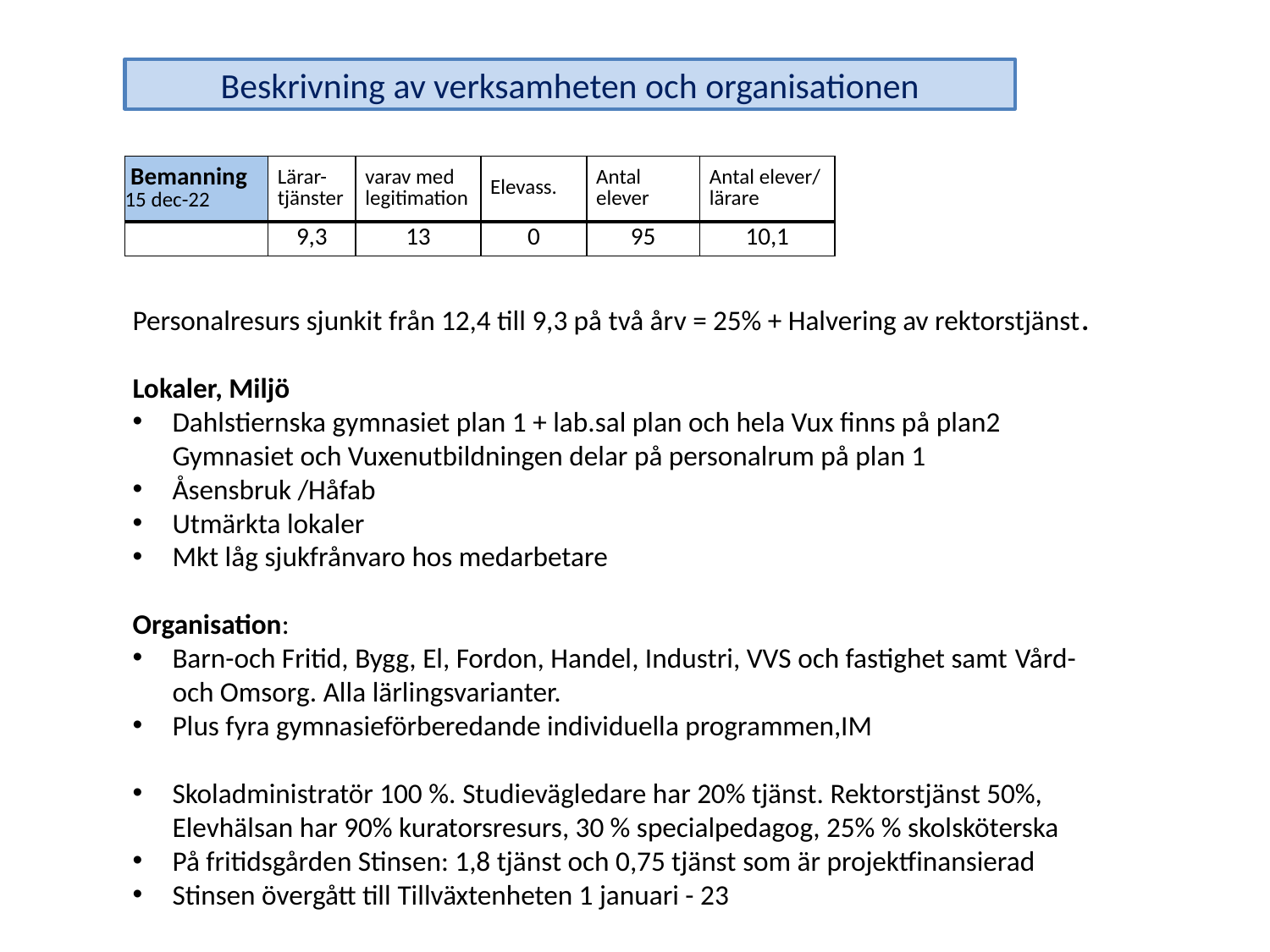

# Beskrivning av verksamheten och organisationen

| Bemanning 15 dec-22 | Lärar-tjänster | varav med legitimation | Elevass. | Antal elever | Antal elever/ lärare |
| --- | --- | --- | --- | --- | --- |
|  | 9,3 | 13 | 0 | 95 | 10,1 |
Personalresurs sjunkit från 12,4 till 9,3 på två årv = 25% + Halvering av rektorstjänst.

Lokaler, Miljö
Dahlstiernska gymnasiet plan 1 + lab.sal plan och hela Vux finns på plan2 Gymnasiet och Vuxenutbildningen delar på personalrum på plan 1
Åsensbruk /Håfab
Utmärkta lokaler
Mkt låg sjukfrånvaro hos medarbetare

Organisation:
Barn-och Fritid, Bygg, El, Fordon, Handel, Industri, VVS och fastighet samt Vård-och Omsorg. Alla lärlingsvarianter.
Plus fyra gymnasieförberedande individuella programmen,IM
Skoladministratör 100 %. Studievägledare har 20% tjänst. Rektorstjänst 50%, Elevhälsan har 90% kuratorsresurs, 30 % specialpedagog, 25% % skolsköterska
På fritidsgården Stinsen: 1,8 tjänst och 0,75 tjänst som är projektfinansierad
Stinsen övergått till Tillväxtenheten 1 januari - 23